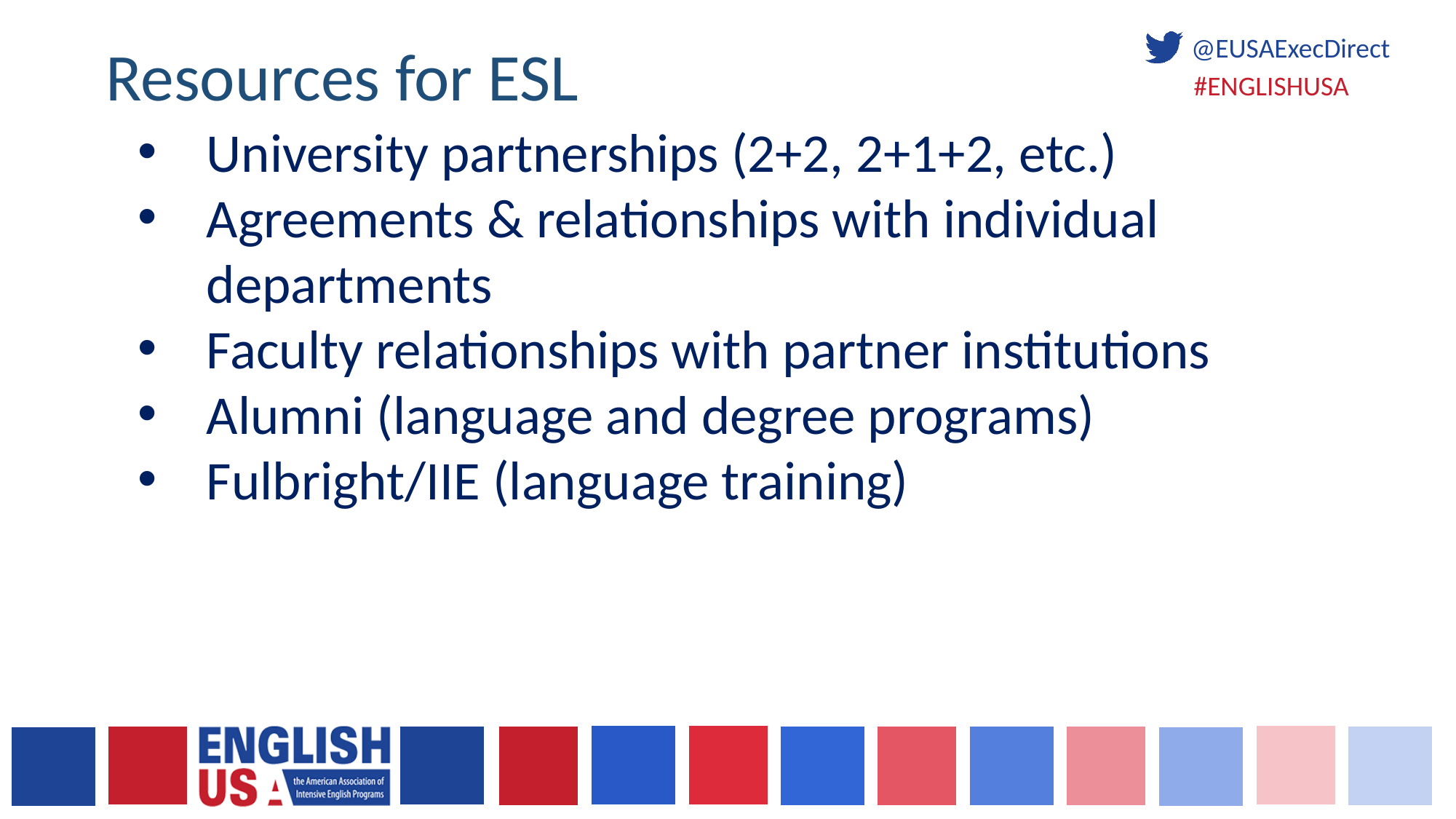

# Resources for ESL
University partnerships (2+2, 2+1+2, etc.)
Agreements & relationships with individual departments
Faculty relationships with partner institutions
Alumni (language and degree programs)
Fulbright/IIE (language training)